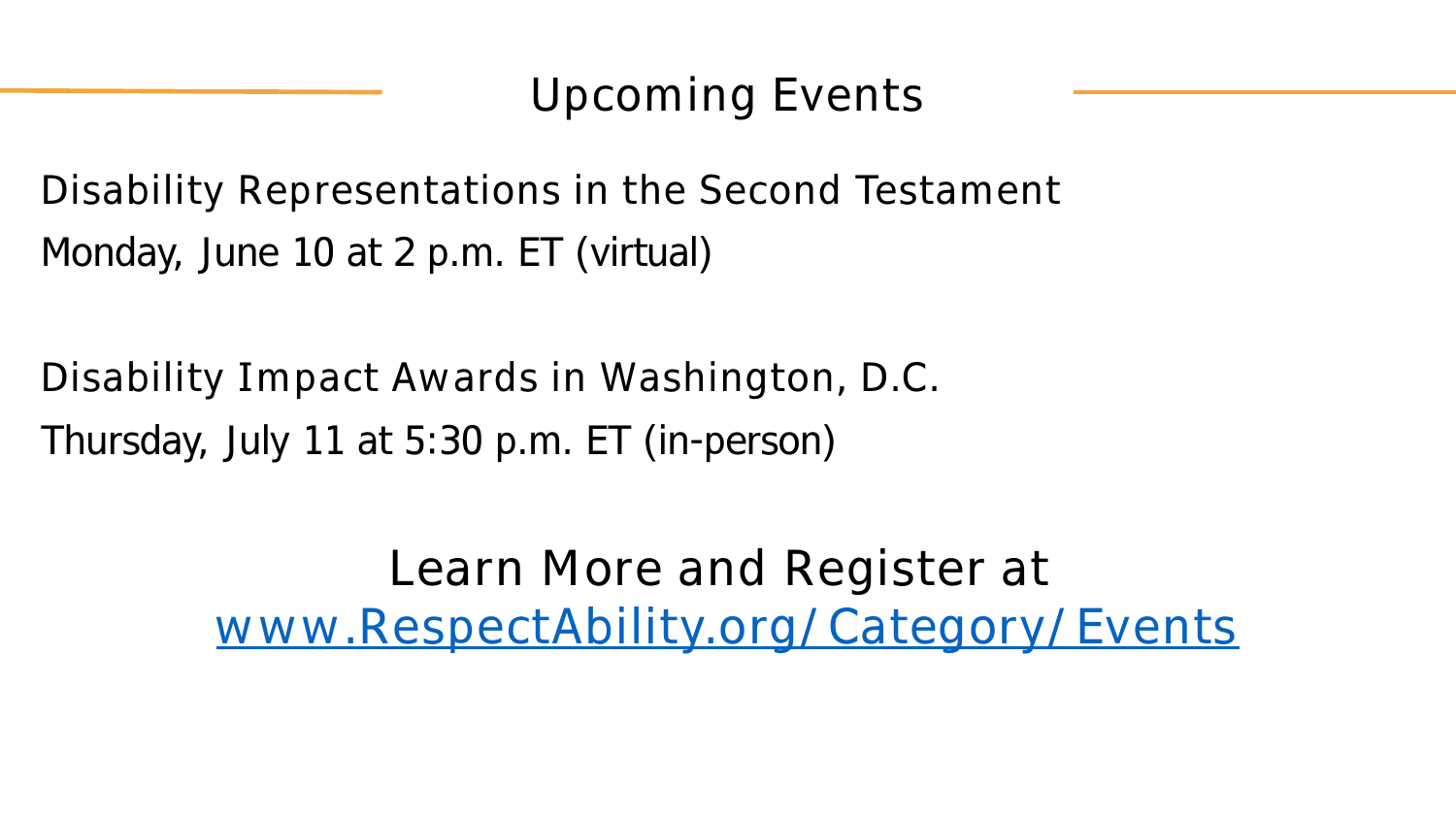

# Upcoming Events
Disability Representations in the Second Testament
Monday, June 10 at 2 p.m. ET (virtual)

Disability Impact Awards in Washington, D.C.
Thursday, July 11 at 5:30 p.m. ET (in-person)
Learn More and Register at www.RespectAbility.org/Category/Events